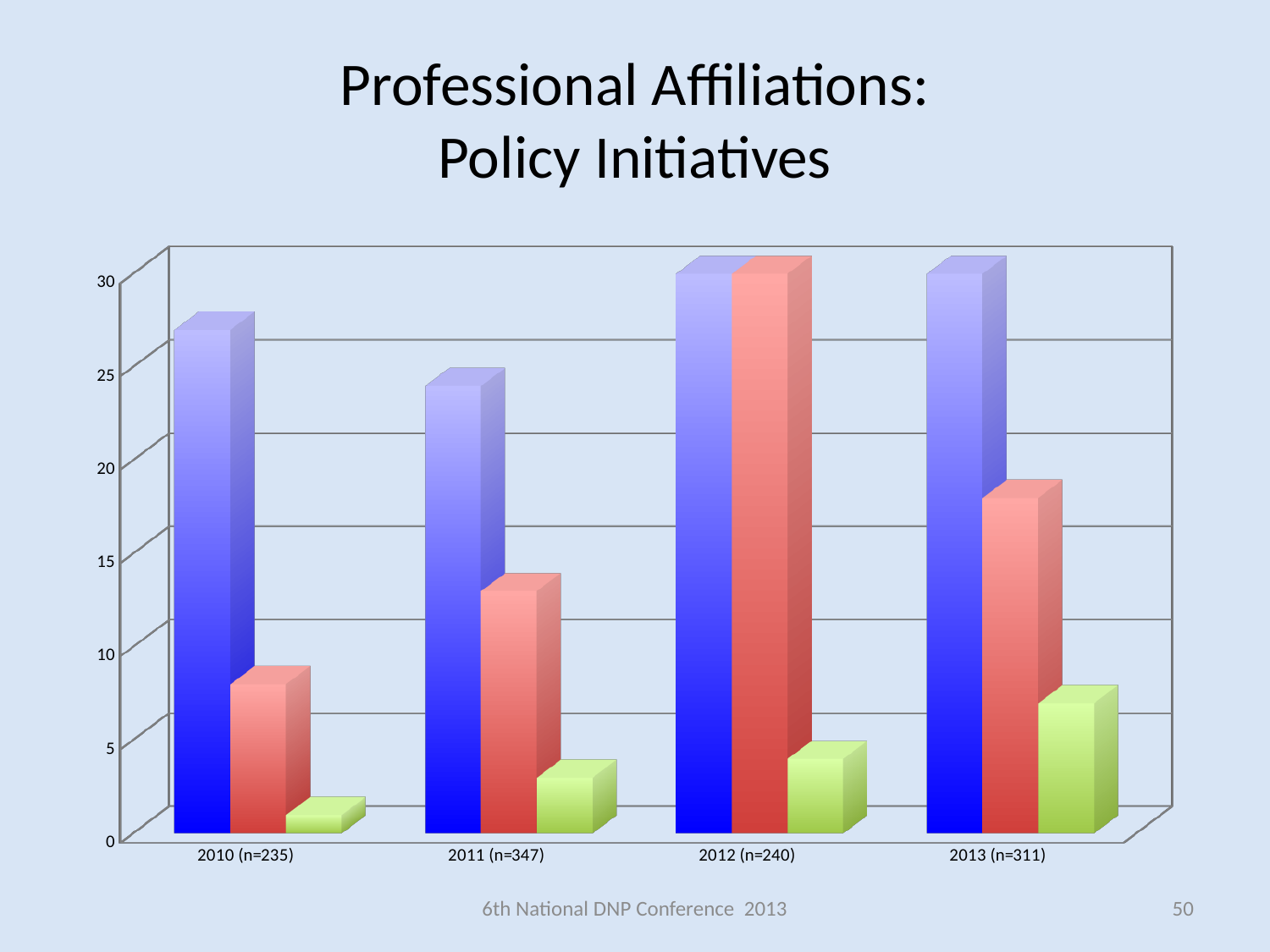

# Professional Affiliations: Policy Initiatives

[unsupported chart]

6th National DNP Conference  2013
50